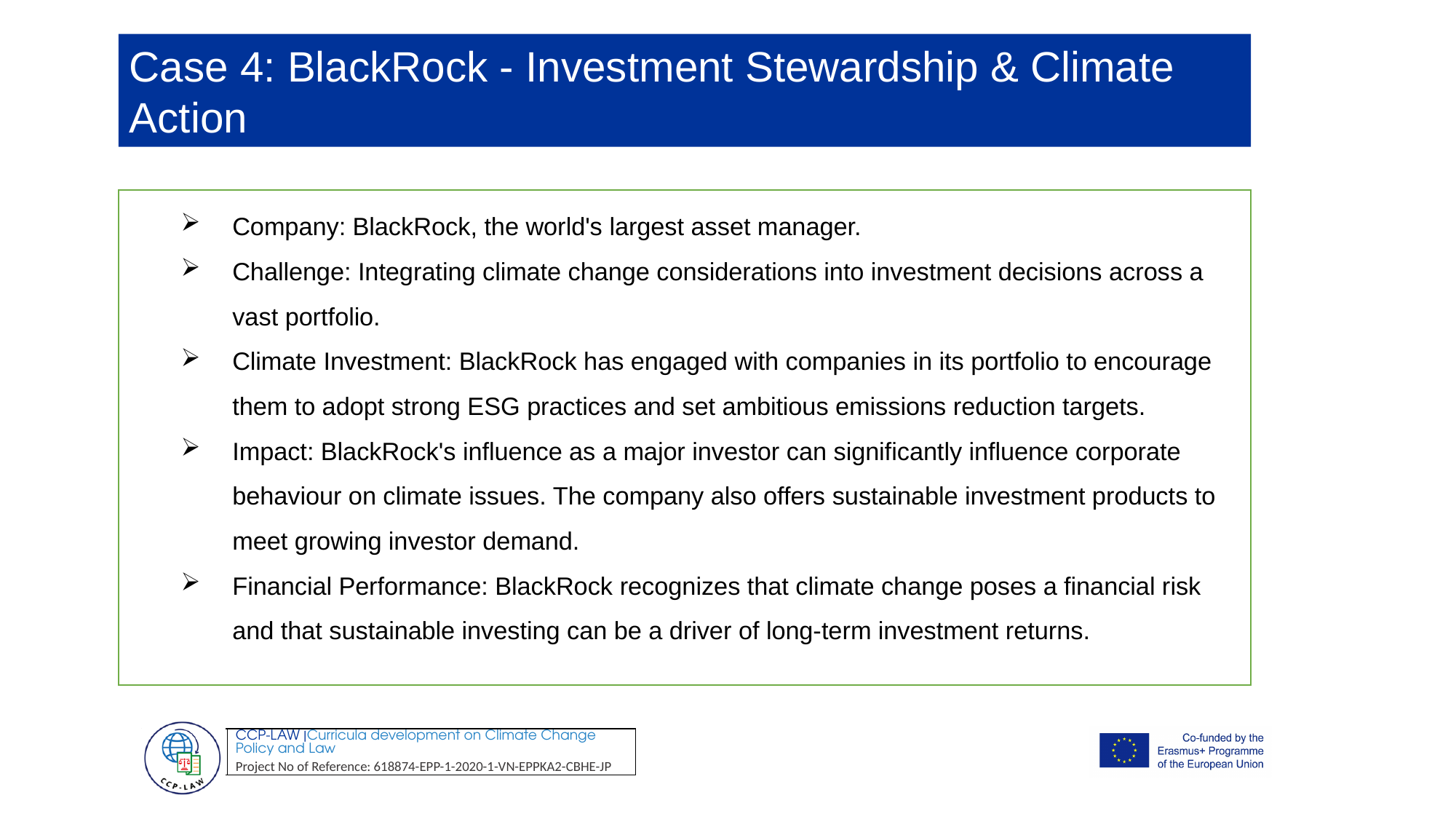

Case 4: BlackRock - Investment Stewardship & Climate Action
Company: BlackRock, the world's largest asset manager.
Challenge: Integrating climate change considerations into investment decisions across a vast portfolio.
Climate Investment: BlackRock has engaged with companies in its portfolio to encourage them to adopt strong ESG practices and set ambitious emissions reduction targets.
Impact: BlackRock's influence as a major investor can significantly influence corporate behaviour on climate issues. The company also offers sustainable investment products to meet growing investor demand.
Financial Performance: BlackRock recognizes that climate change poses a financial risk and that sustainable investing can be a driver of long-term investment returns.